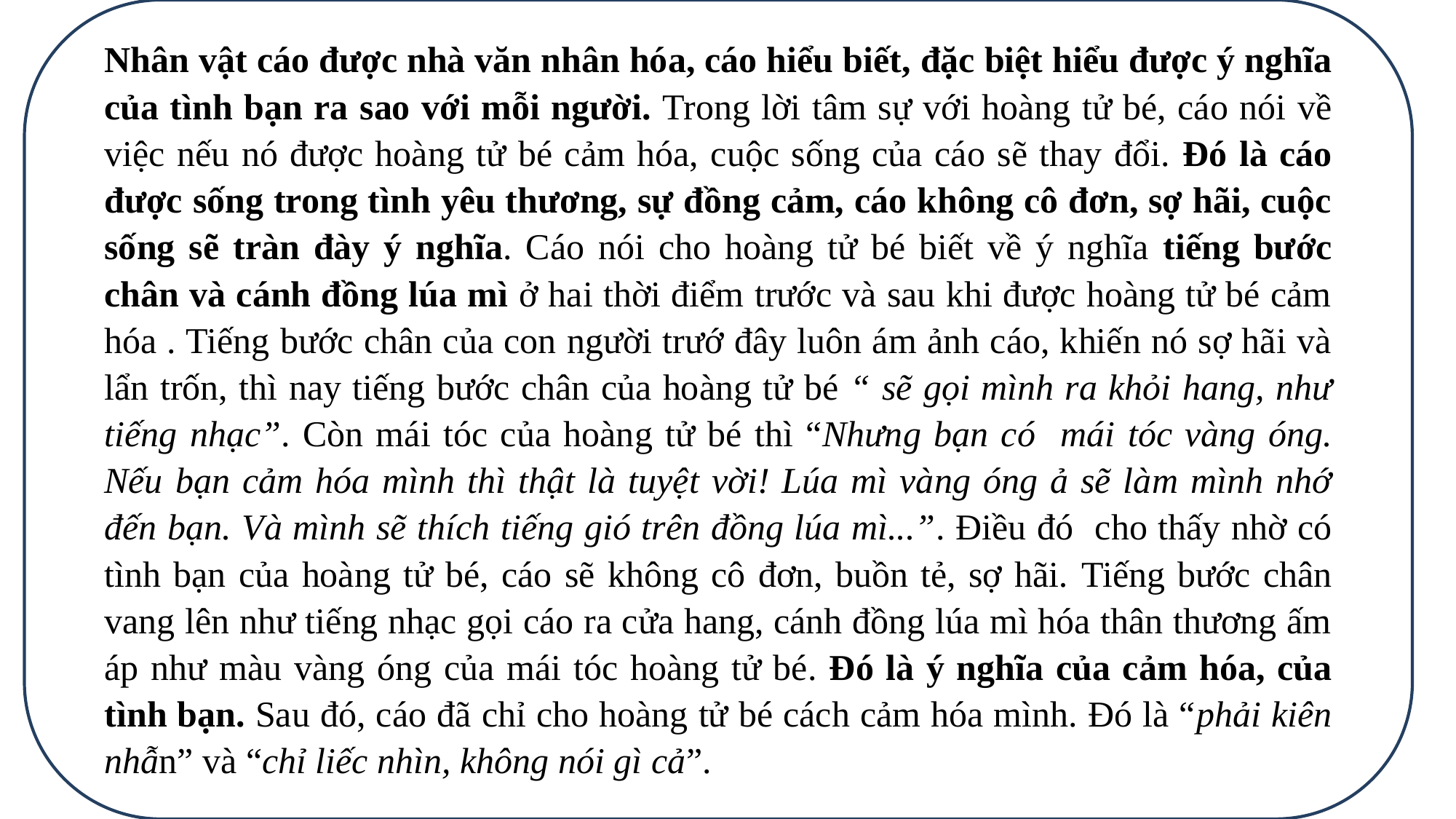

Nhân vật cáo được nhà văn nhân hóa, cáo hiểu biết, đặc biệt hiểu được ý nghĩa của tình bạn ra sao với mỗi người. Trong lời tâm sự với hoàng tử bé, cáo nói về việc nếu nó được hoàng tử bé cảm hóa, cuộc sống của cáo sẽ thay đổi. Đó là cáo được sống trong tình yêu thương, sự đồng cảm, cáo không cô đơn, sợ hãi, cuộc sống sẽ tràn đày ý nghĩa. Cáo nói cho hoàng tử bé biết về ý nghĩa tiếng bước chân và cánh đồng lúa mì ở hai thời điểm trước và sau khi được hoàng tử bé cảm hóa . Tiếng bước chân của con người trướ đây luôn ám ảnh cáo, khiến nó sợ hãi và lẩn trốn, thì nay tiếng bước chân của hoàng tử bé “ sẽ gọi mình ra khỏi hang, như tiếng nhạc”. Còn mái tóc của hoàng tử bé thì “Nhưng bạn có  mái tóc vàng óng. Nếu bạn cảm hóa mình thì thật là tuyệt vời! Lúa mì vàng óng ả sẽ làm mình nhớ đến bạn. Và mình sẽ thích tiếng gió trên đồng lúa mì...”. Điều đó  cho thấy nhờ có tình bạn của hoàng tử bé, cáo sẽ không cô đơn, buồn tẻ, sợ hãi. Tiếng bước chân vang lên như tiếng nhạc gọi cáo ra cửa hang, cánh đồng lúa mì hóa thân thương ấm áp như màu vàng óng của mái tóc hoàng tử bé. Đó là ý nghĩa của cảm hóa, của tình bạn. Sau đó, cáo đã chỉ cho hoàng tử bé cách cảm hóa mình. Đó là “phải kiên nhẫn” và “chỉ liếc nhìn, không nói gì cả”.